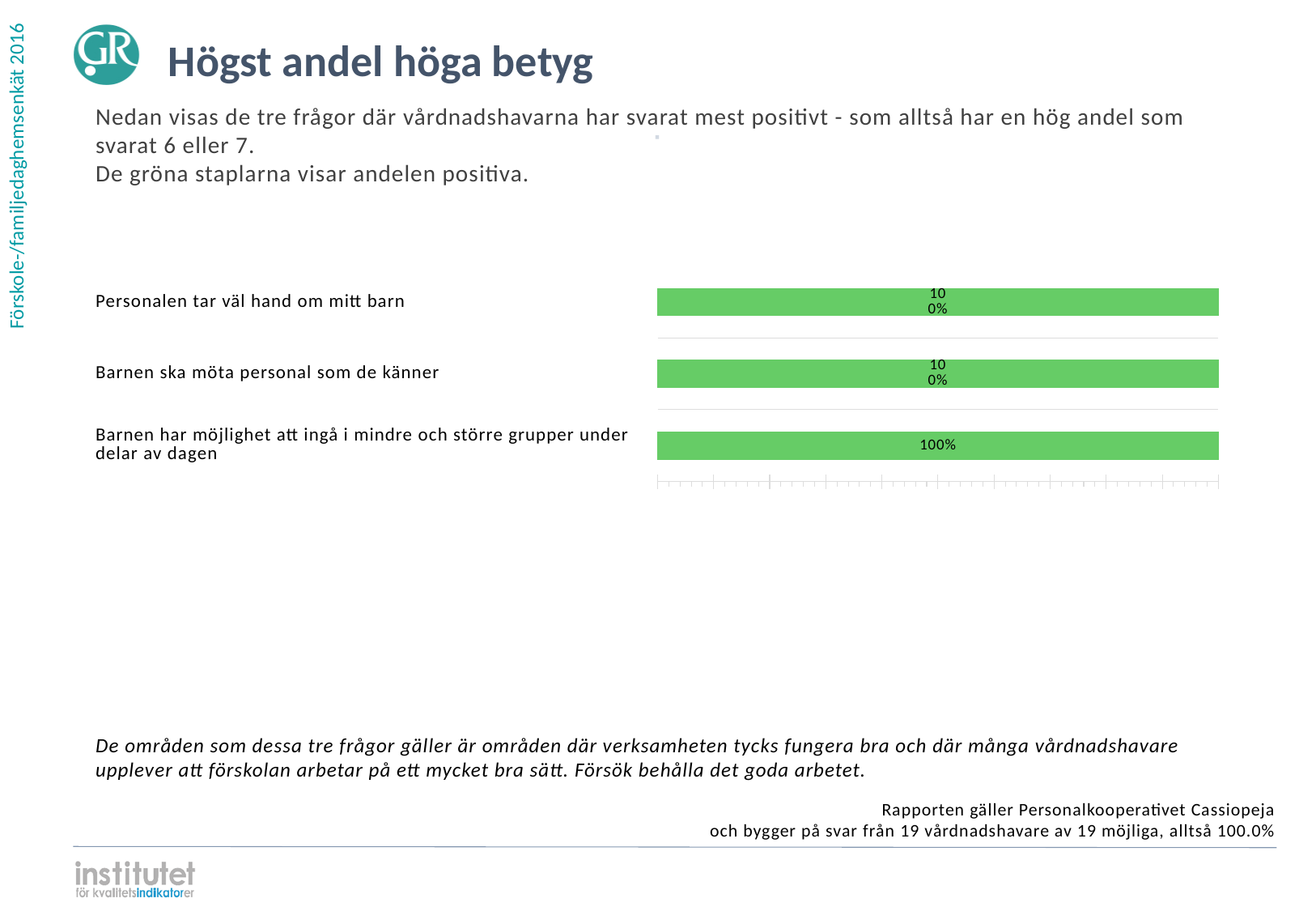

Högst andel höga betyg
Nedan visas de tre frågor där vårdnadshavarna har svarat mest positivt - som alltså har en hög andel som svarat 6 eller 7.
De gröna staplarna visar andelen positiva.
⋅
|  |  |  |
| --- | --- | --- |
|  |  |  |
|  |  |  |
|  |  |  |
Personalen tar väl hand om mitt barn

### Chart

| Category |  |  |  |  |
|---|---|---|---|---|
| Personalen tar väl hand om mitt barn | 1.0 | 0.0 | 0.0 | 0.0 |
Barnen ska möta personal som de känner

### Chart

| Category |  |  |  |  |
|---|---|---|---|---|
| Barnen ska möta personal som de känner | 1.0 | 0.0 | 0.0 | 0.0 |
Barnen har möjlighet att ingå i mindre och större grupper under delar av dagen

### Chart

| Category |  |  |  |  |
|---|---|---|---|---|
| Barnen har möjlighet att ingå i mindre och större grupper under delar av dagen | 1.0 | 0.0 | 0.0 | 0.0 |
De områden som dessa tre frågor gäller är områden där verksamheten tycks fungera bra och där många vårdnadshavare upplever att förskolan arbetar på ett mycket bra sätt. Försök behålla det goda arbetet.
Rapporten gäller Personalkooperativet Cassiopeja
och bygger på svar från 19 vårdnadshavare av 19 möjliga, alltså 100.0%